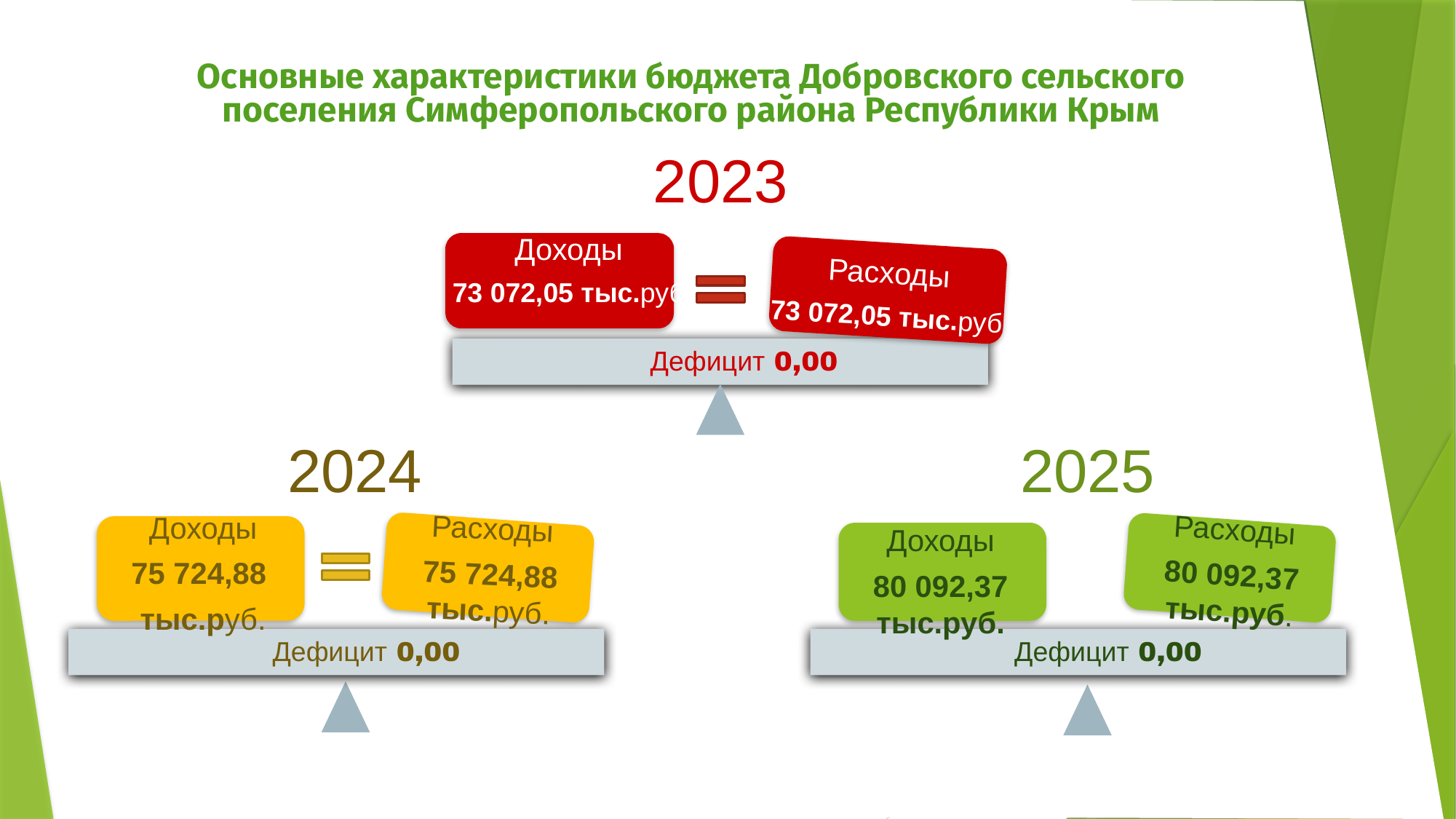

Основные характеристики бюджета Добровского сельского поселения Симферопольского района Республики Крым
2023
Доходы
73 072,05 тыс.руб

Расходы
73 072,05 тыс.руб

Дефицит 0,00

2024
2025
Доходы
75 724,88
тыс.руб.
Расходы
75 724,88 тыс.руб.
Расходы
80 092,37 тыс.руб.
Доходы
80 092,37 тыс.руб.

Дефицит 0,00

Дефицит 0,00